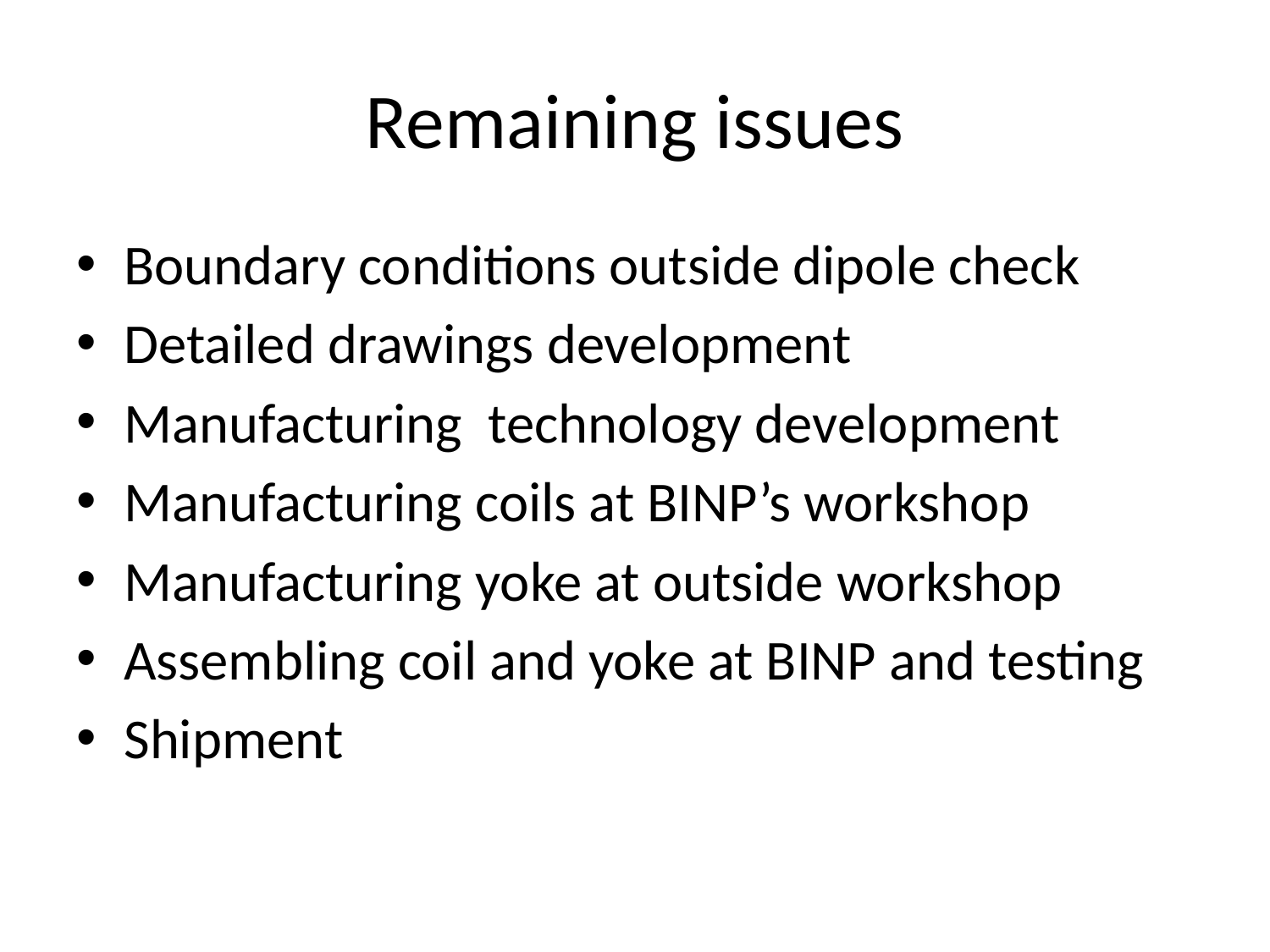

# Remaining issues
Boundary conditions outside dipole check
Detailed drawings development
Manufacturing  technology development
Manufacturing coils at BINP’s workshop
Manufacturing yoke at outside workshop
Assembling coil and yoke at BINP and testing
Shipment